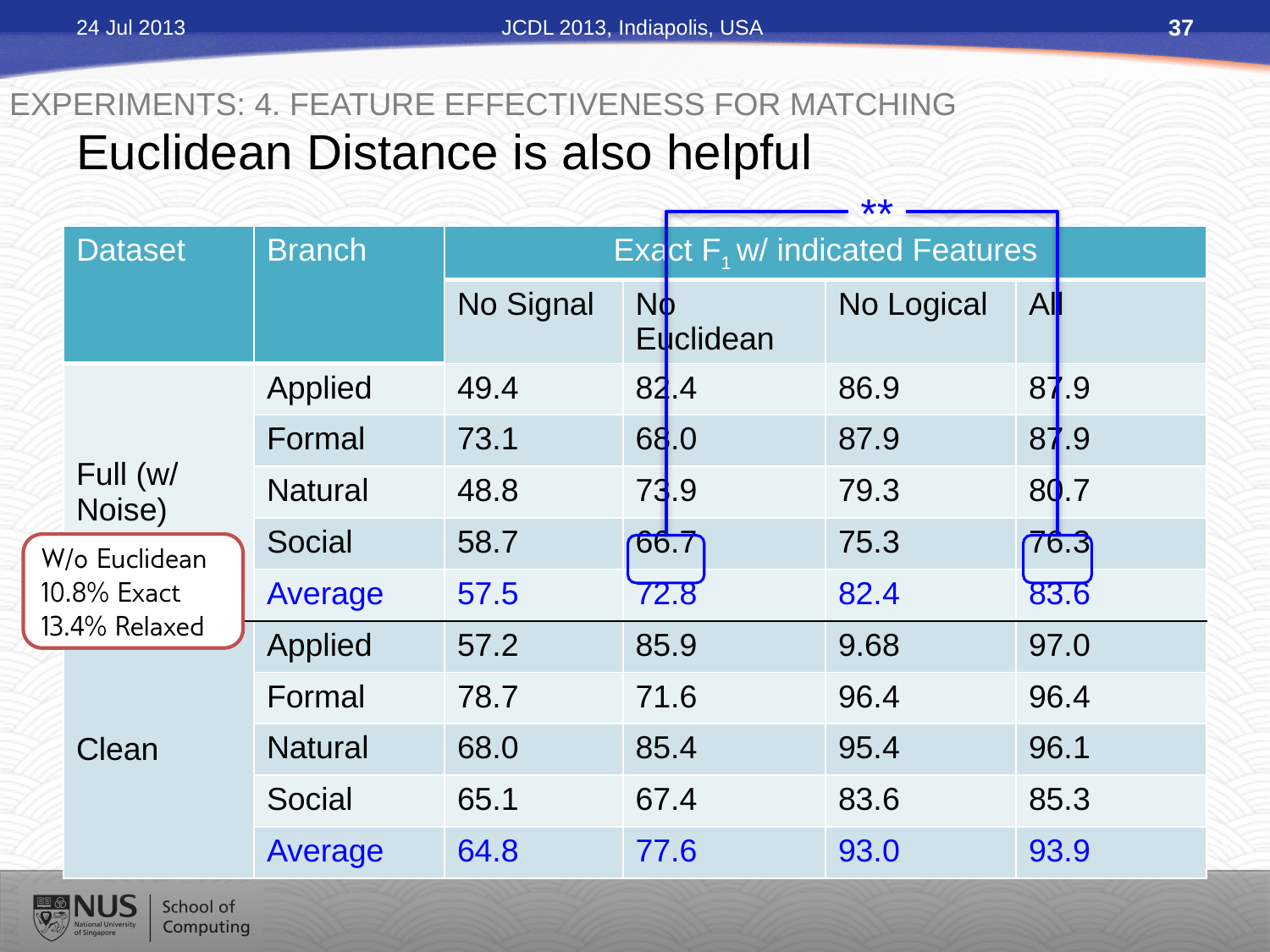

24 Jul 2013
JCDL 2013, Indiapolis, USA
37
EXPERIMENTS: 4. FEATURE EFFECTIVENESS FOR MATCHING
# Euclidean Distance is also helpful
**

| Dataset | Branch | Exact F1 w/ indicated Features |  |  |  |
| --- | --- | --- | --- | --- | --- |
|  |  | No Signal | No Euclidean | No Logical | All |
| Full (w/ Noise) | Applied | 49.4 | 82.4 | 86.9 | 87.9 |
|  | Formal | 73.1 | 68.0 | 87.9 | 87.9 |
|  | Natural | 48.8 | 73.9 | 79.3 | 80.7 |
|  | Social | 58.7 | 66.7 | 75.3 | 76.3 |
|  | Average | 57.5 | 72.8 | 82.4 | 83.6 |
| Clean | Applied | 57.2 | 85.9 | 9.68 | 97.0 |
|  | Formal | 78.7 | 71.6 | 96.4 | 96.4 |
|  | Natural | 68.0 | 85.4 | 95.4 | 96.1 |
|  | Social | 65.1 | 67.4 | 83.6 | 85.3 |
|  | Average | 64.8 | 77.6 | 93.0 | 93.9 |
W/o Euclidean
10.8% Exact
13.4% Relaxed